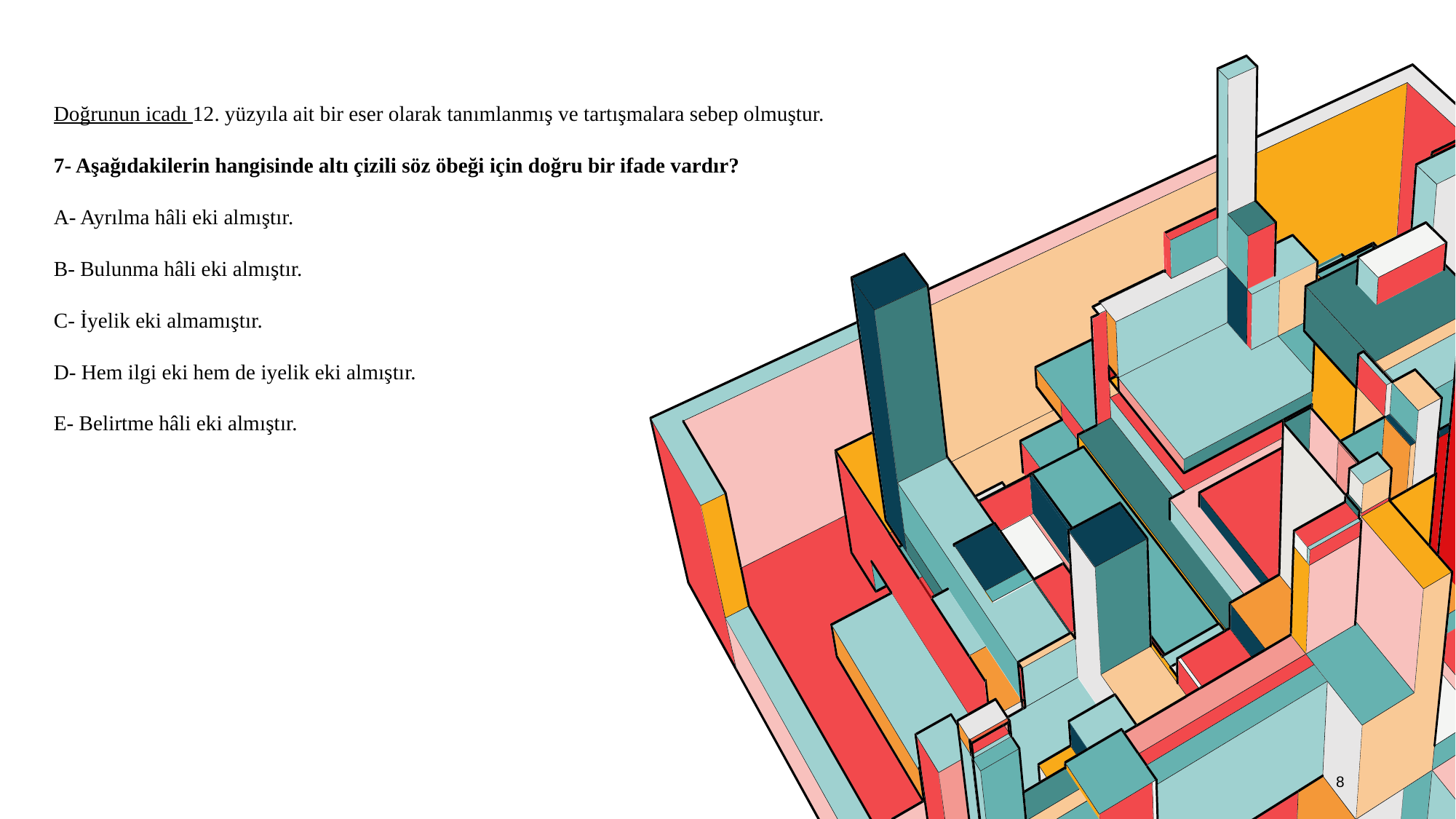

Doğrunun icadı 12. yüzyıla ait bir eser olarak tanımlanmış ve tartışmalara sebep olmuştur.
7- Aşağıdakilerin hangisinde altı çizili söz öbeği için doğru bir ifade vardır?
A- Ayrılma hâli eki almıştır.
B- Bulunma hâli eki almıştır.
C- İyelik eki almamıştır.
D- Hem ilgi eki hem de iyelik eki almıştır.
E- Belirtme hâli eki almıştır.
8